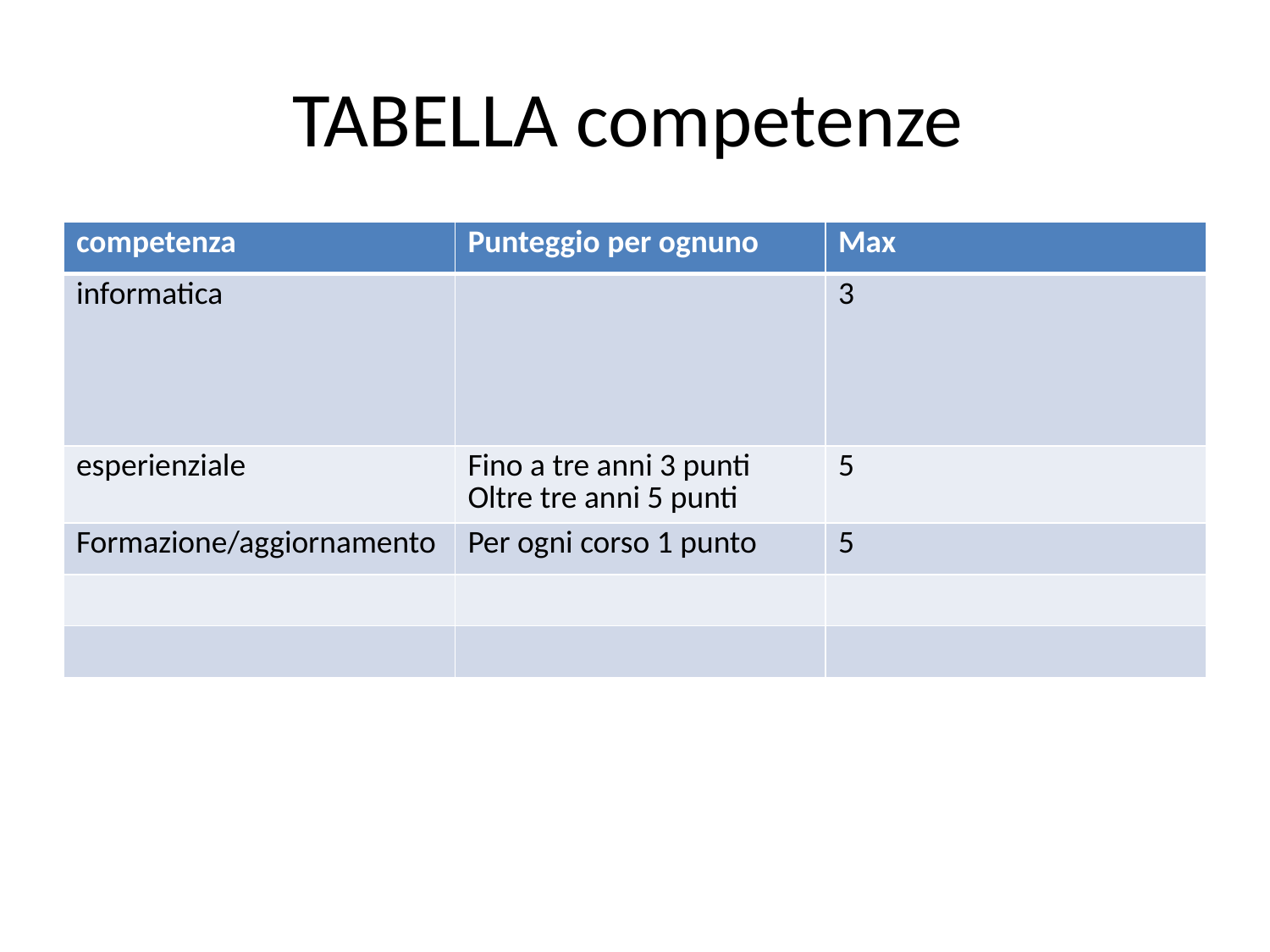

TABELLA competenze
| competenza | Punteggio per ognuno | Max |
| --- | --- | --- |
| informatica |  | 3 |
| esperienziale | Fino a tre anni 3 punti Oltre tre anni 5 punti | 5 |
| Formazione/aggiornamento | Per ogni corso 1 punto | 5 |
|  |  |  |
|  |  |  |